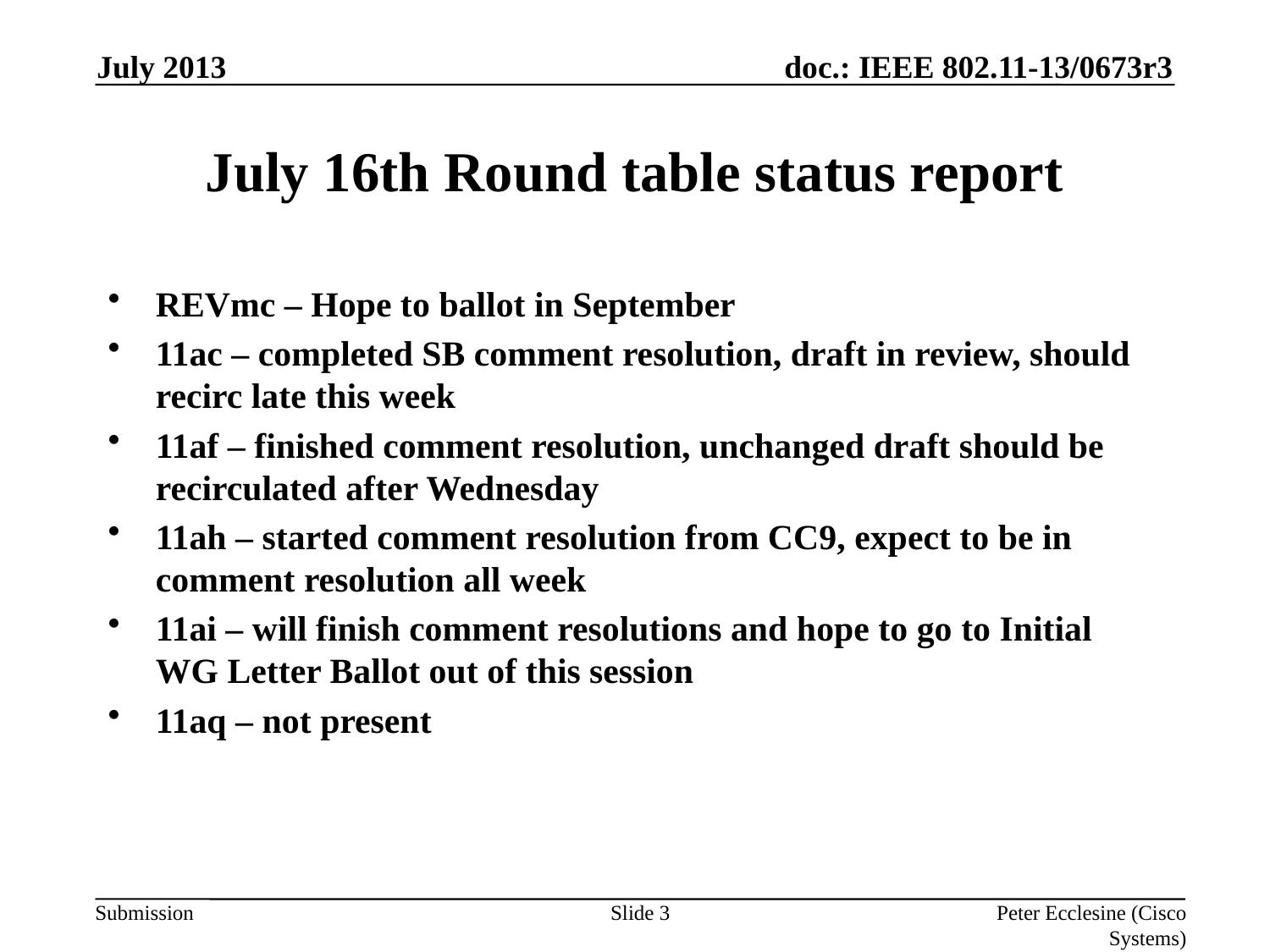

July 2013
# July 16th Round table status report
REVmc – Hope to ballot in September
11ac – completed SB comment resolution, draft in review, should recirc late this week
11af – finished comment resolution, unchanged draft should be recirculated after Wednesday
11ah – started comment resolution from CC9, expect to be in comment resolution all week
11ai – will finish comment resolutions and hope to go to Initial WG Letter Ballot out of this session
11aq – not present
Slide 3
Peter Ecclesine (Cisco Systems)